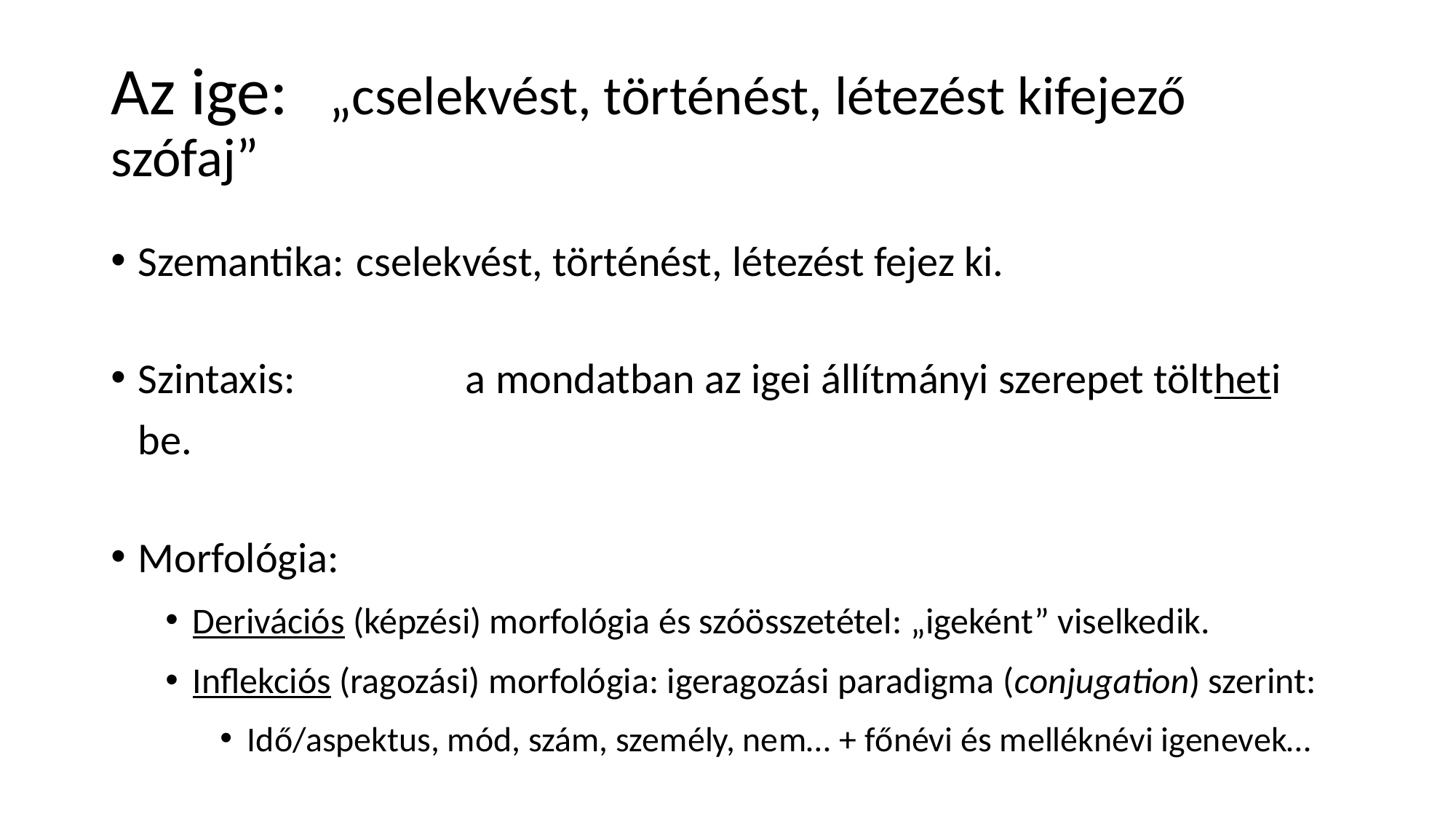

# Az ige:	„cselekvést, történést, létezést kifejező szófaj”
Szemantika: 	cselekvést, történést, létezést fejez ki.

Szintaxis:		a mondatban az igei állítmányi szerepet töltheti be.

Morfológia:
Derivációs (képzési) morfológia és szóösszetétel: „igeként” viselkedik.
Inflekciós (ragozási) morfológia: igeragozási paradigma (conjugation) szerint:
Idő/aspektus, mód, szám, személy, nem… + főnévi és melléknévi igenevek…